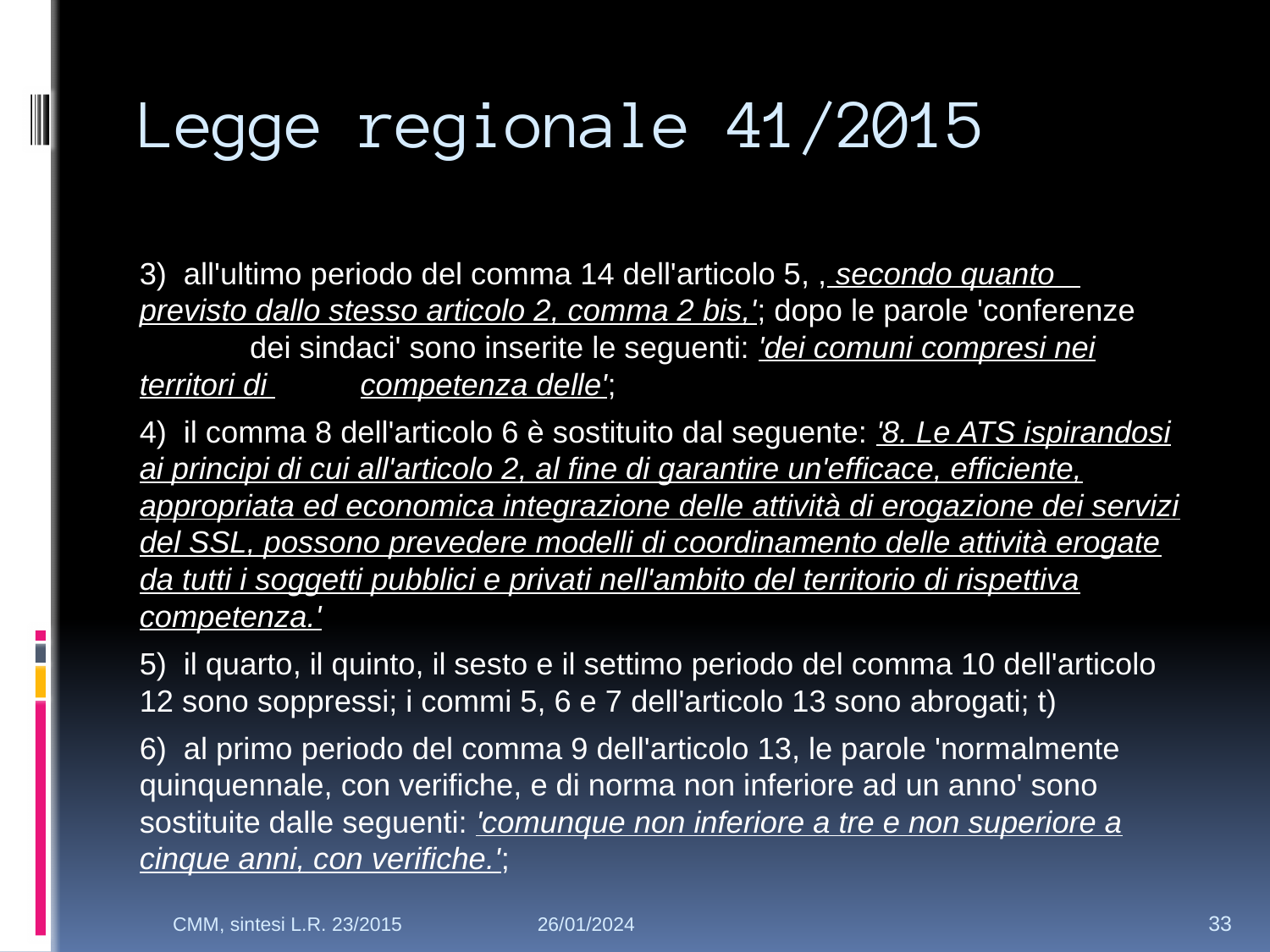

# Legge regionale 41/2015
3)  all'ultimo periodo del comma 14 dell'articolo 5, , secondo quanto    previsto dallo stesso articolo 2, comma 2 bis,'; dopo le parole 'conferenze 	dei sindaci' sono inserite le seguenti: 'dei comuni compresi nei territori di 	competenza delle';
4)  il comma 8 dell'articolo 6 è sostituito dal seguente: '8. Le ATS ispirandosi ai principi di cui all'articolo 2, al fine di garantire un'efficace, efficiente, appropriata ed economica integrazione delle attività di erogazione dei servizi del SSL, possono prevedere modelli di coordinamento delle attività erogate da tutti i soggetti pubblici e privati nell'ambito del territorio di rispettiva competenza.'
5)  il quarto, il quinto, il sesto e il settimo periodo del comma 10 dell'articolo 12 sono soppressi; i commi 5, 6 e 7 dell'articolo 13 sono abrogati; t)
6)  al primo periodo del comma 9 dell'articolo 13, le parole 'normalmente quinquennale, con verifiche, e di norma non inferiore ad un anno' sono sostituite dalle seguenti: 'comunque non inferiore a tre e non superiore a cinque anni, con verifiche.';

33
CMM, sintesi L.R. 23/2015
26/01/2024